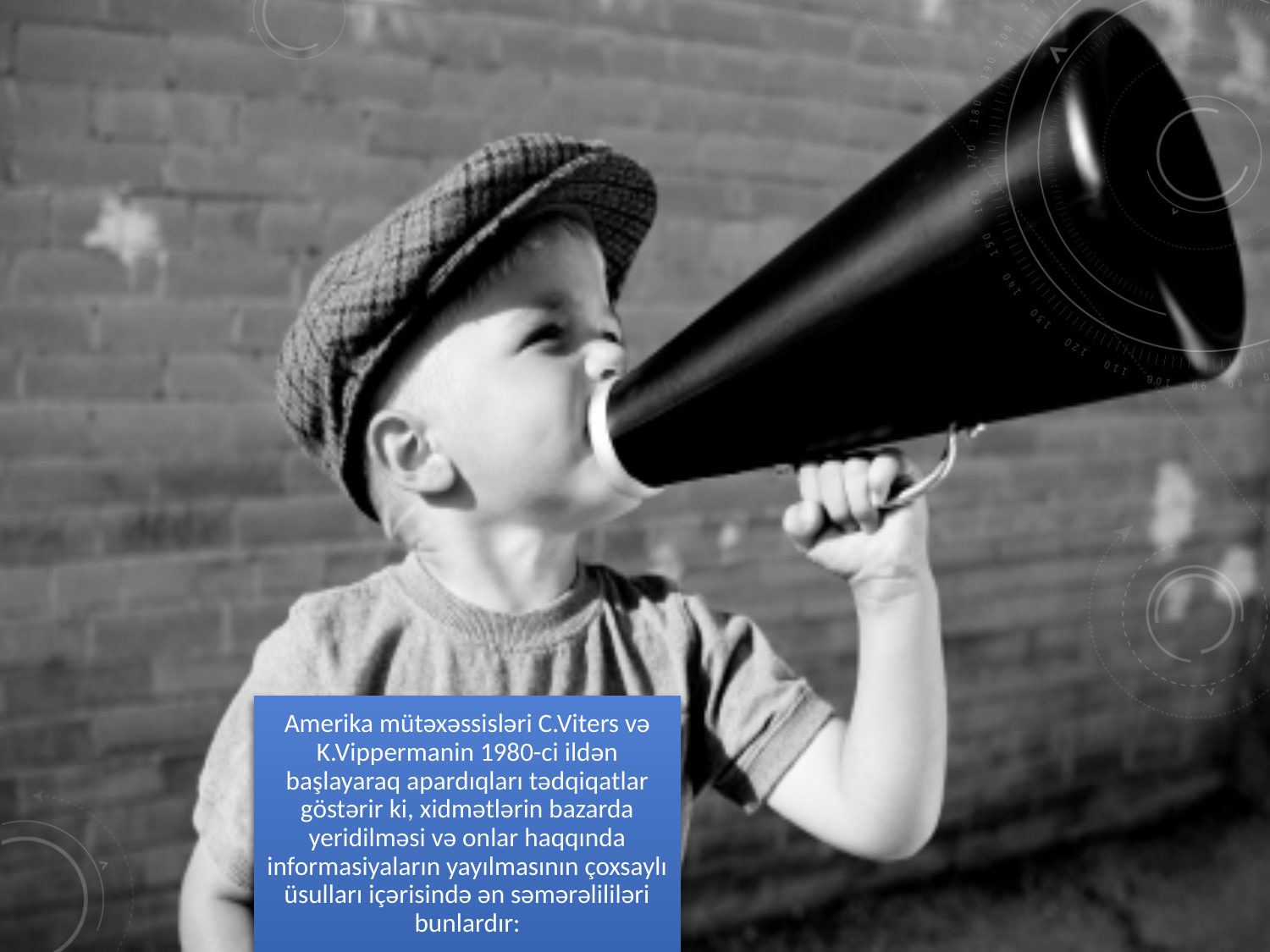

Amerika mütəxəssisləri C.Viters və K.Vippermanin 1980-ci ildən başlayaraq apardıqları tədqiqatlar göstərir ki, xidmətlərin bazarda yeridilməsi və onlar haqqında informasiyaların yayılmasının çoxsaylı üsulları içərisində ən səmərəlililəri bunlardır: